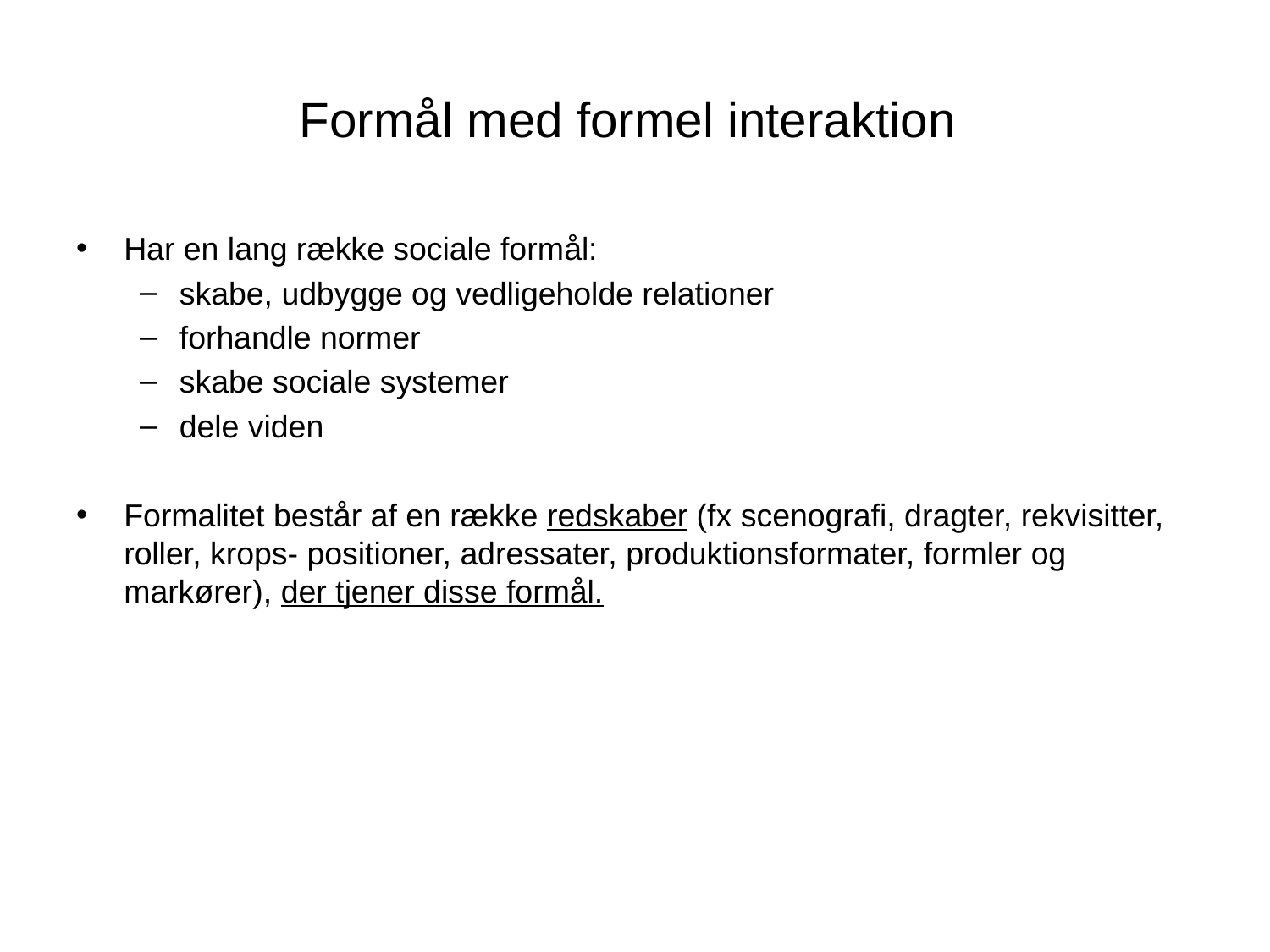

# Formål med formel interaktion
Har en lang række sociale formål:
skabe, udbygge og vedligeholde relationer
forhandle normer
skabe sociale systemer
dele viden

Formalitet består af en række redskaber (fx scenografi, dragter, rekvisitter, roller, krops- positioner, adressater, produktionsformater, formler og markører), der tjener disse formål.